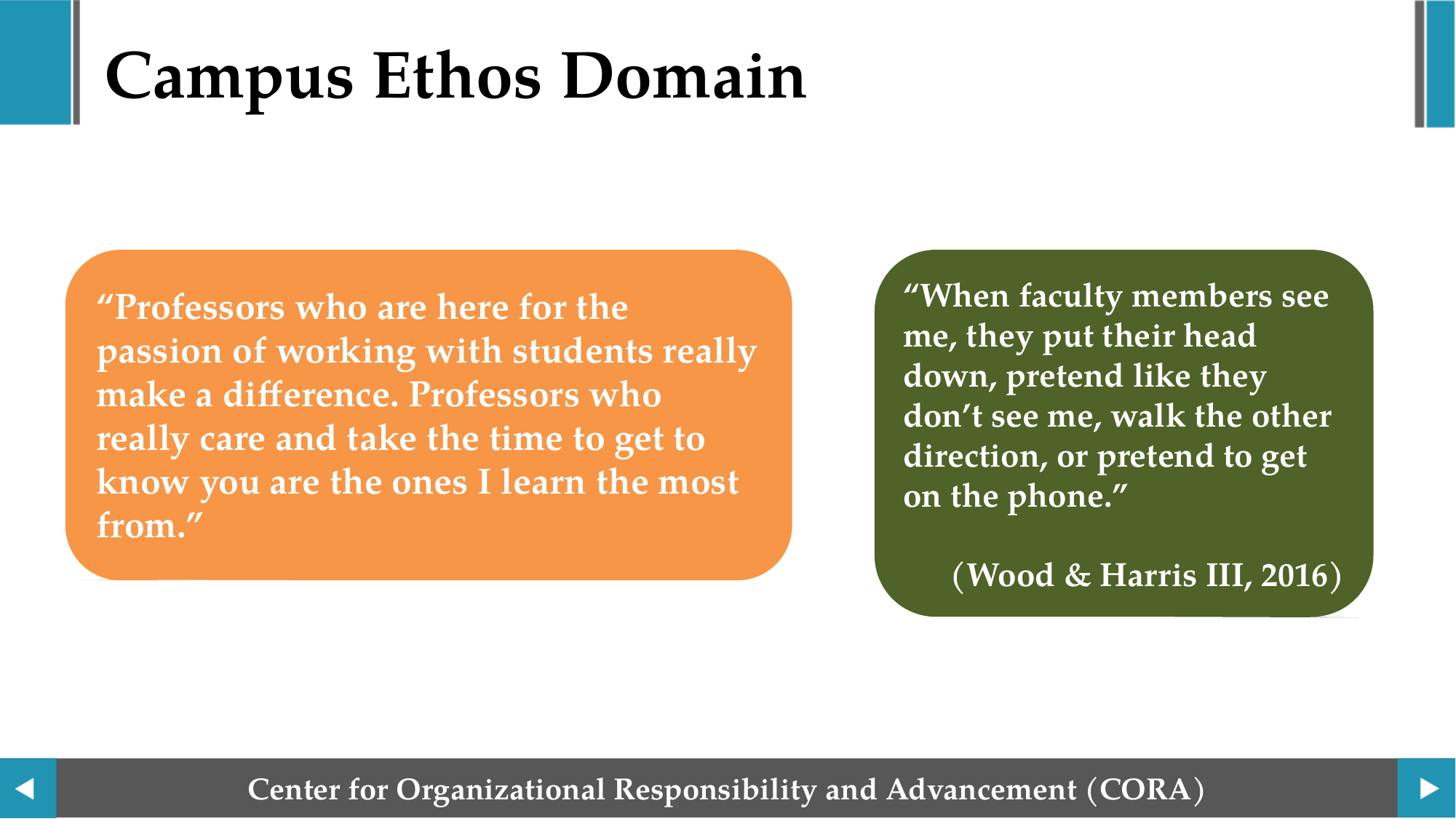

Campus Ethos Domain

“When faculty members see me, they put their head down, pretend like they don’t see me, walk the other direction, or pretend to get on the phone.”

(Wood & Harris III, 2016)
“There are some professors that will tell you,. “I’ve probably given just one A in the last 3 years’.” That’s bulls^!t. Because before you even get to class you know you can’t get an A.”
“Professors who are here for the passion of working with students really make a difference. Professors who really care and take the time to get to know you are the ones I learn the most from.”
 “[Professors say] do not take this class, at all. Don’t even try to take this class. The professor emphasized multiple times that if you’re not getting it, drop the class. No ways on how I could improve. Just drop the class.”